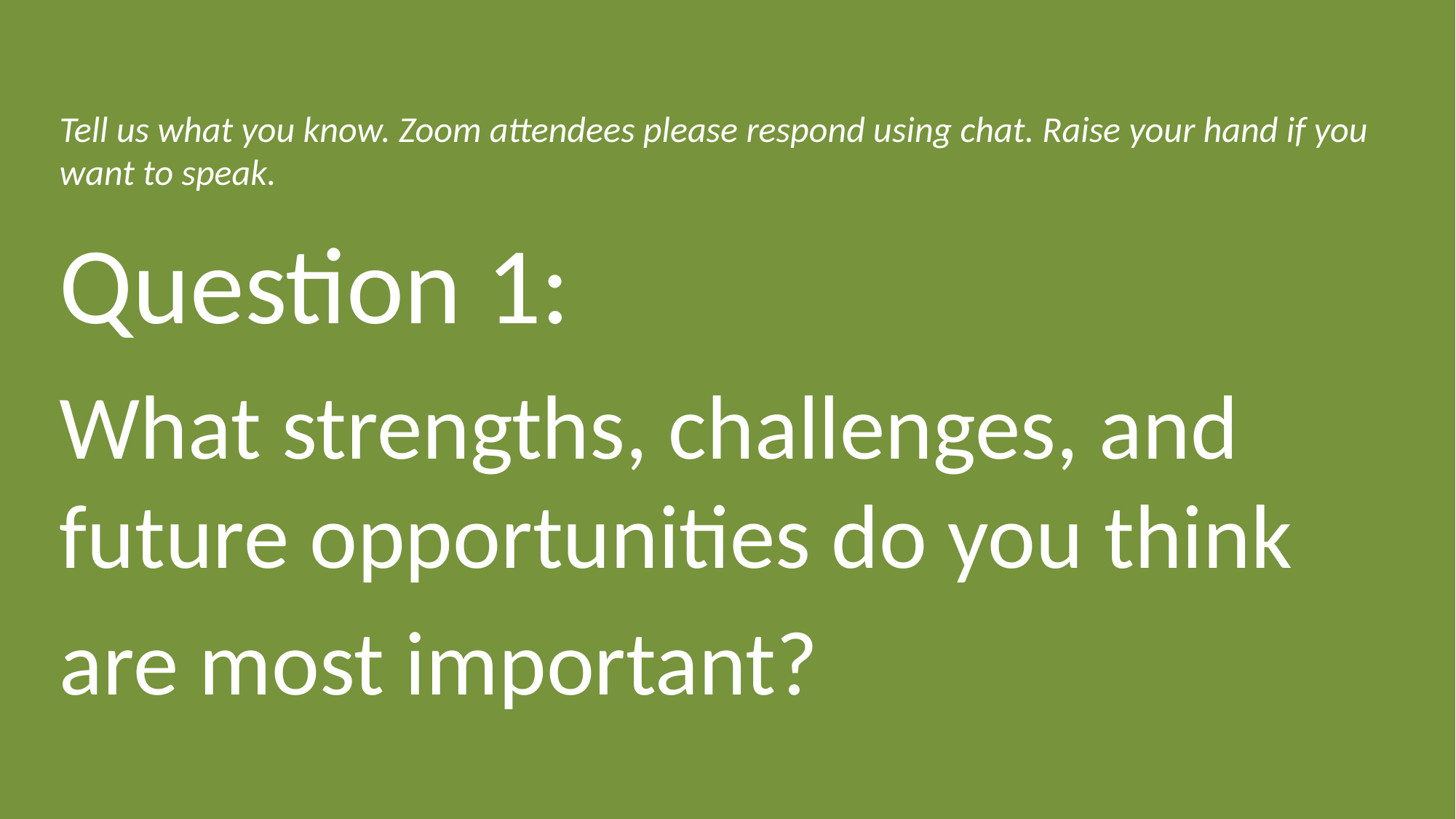

Tell us what you know. Zoom attendees please respond using chat. Raise your hand if you want to speak.
Question 1:
What strengths, challenges, and future opportunities do you think are most important?